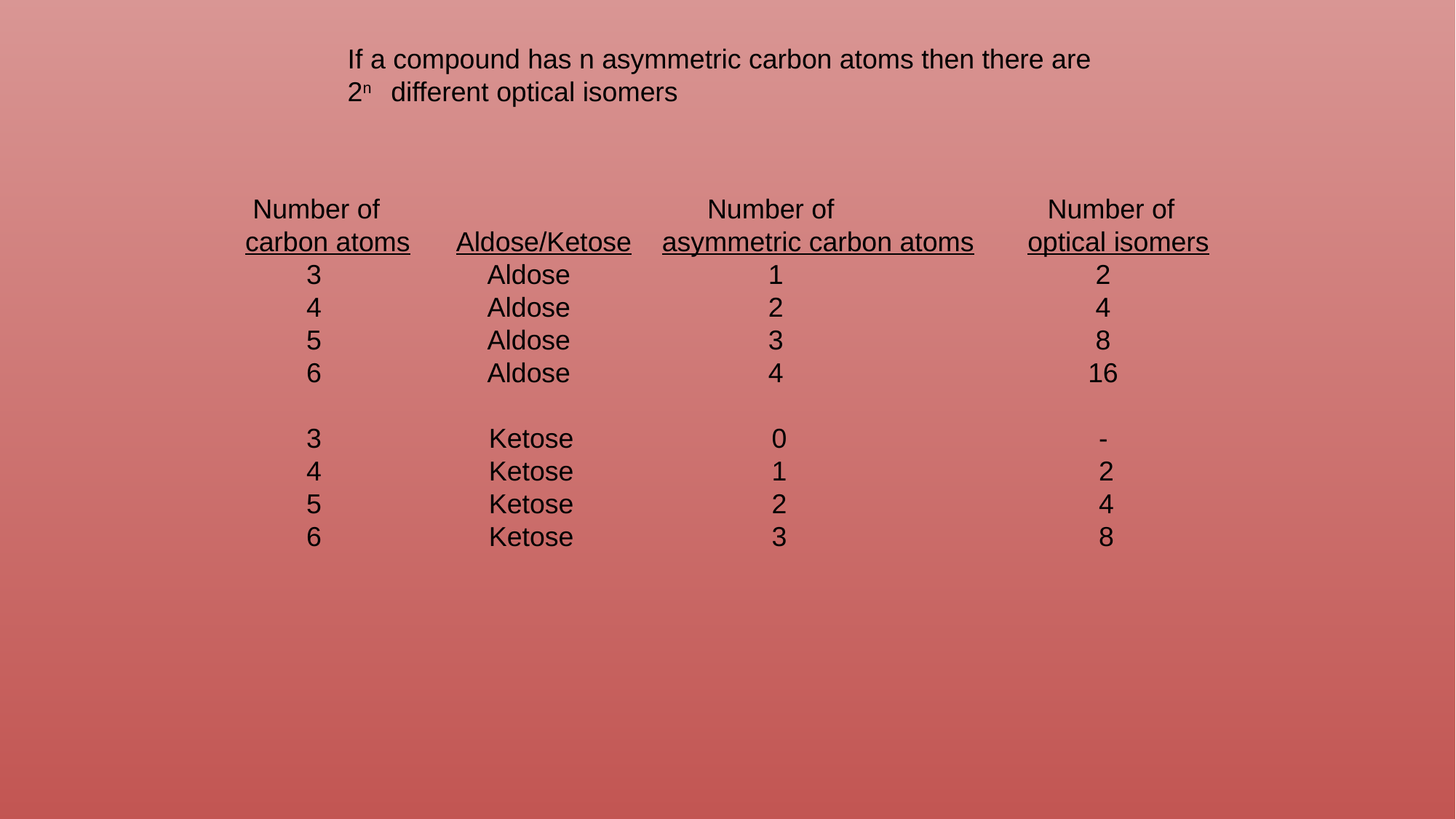

If a compound has n asymmetric carbon atoms then there are
2n   different optical isomers

 Number of                                           Number of                            Number of
carbon atoms      Aldose/Ketose    asymmetric carbon atoms       optical isomers
        3                      Aldose                          1                                         2
        4                      Aldose                          2                                         4
        5                      Aldose                          3                                         8
        6                      Aldose                          4                                        16

        3                      Ketose                          0                                         -
        4                      Ketose                          1                                         2
        5                      Ketose                          2                                         4
        6                      Ketose                          3                                         8